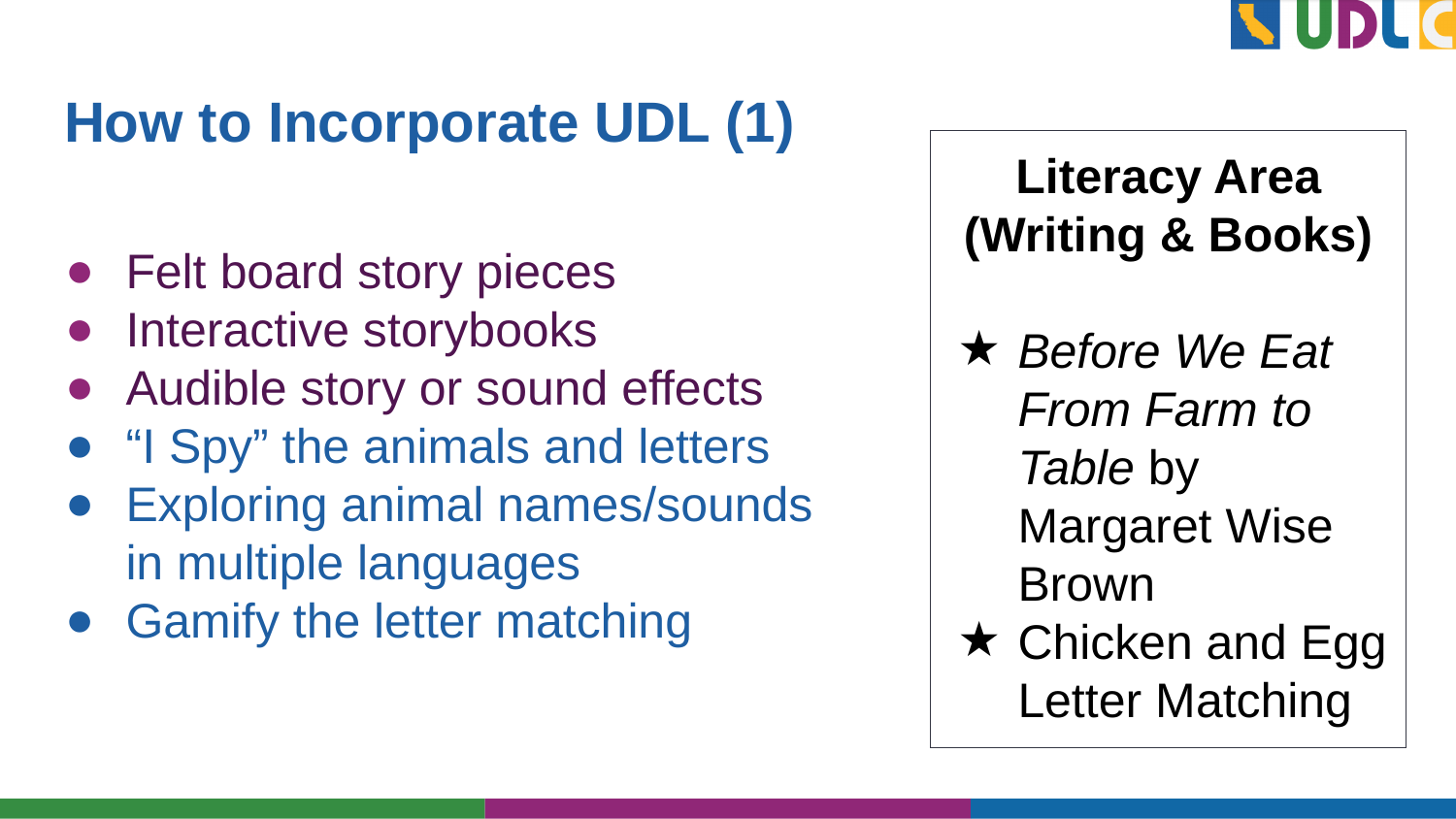

# How to Incorporate UDL (1)
Literacy Area (Writing & Books)

Before We Eat From Farm to Table by Margaret Wise Brown
Chicken and Egg Letter Matching

Felt board story pieces
Interactive storybooks
Audible story or sound effects
“I Spy” the animals and letters
Exploring animal names/sounds in multiple languages
Gamify the letter matching